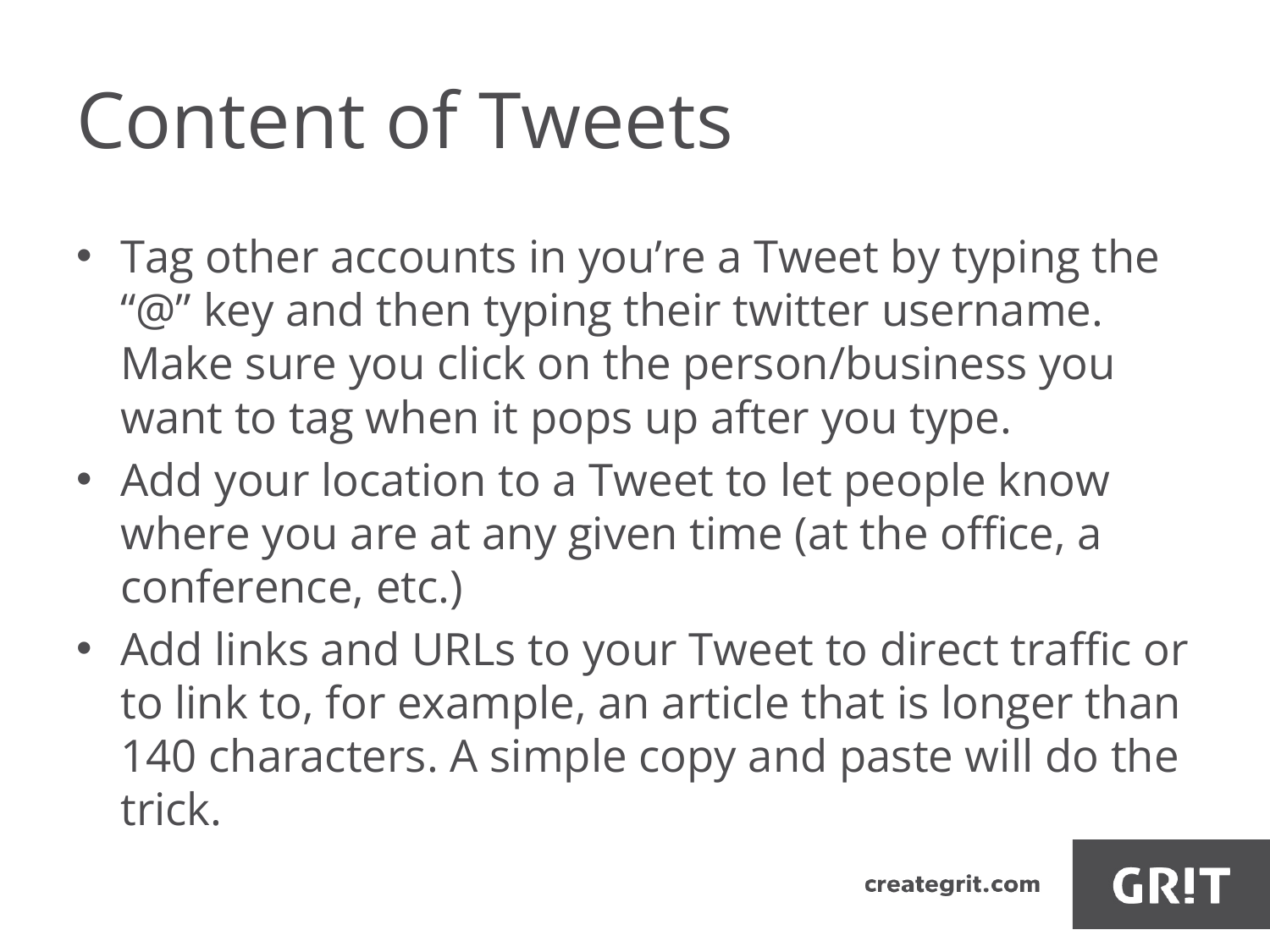

# Content of Tweets
Tag other accounts in you’re a Tweet by typing the “@” key and then typing their twitter username. Make sure you click on the person/business you want to tag when it pops up after you type.
Add your location to a Tweet to let people know where you are at any given time (at the office, a conference, etc.)
Add links and URLs to your Tweet to direct traffic or to link to, for example, an article that is longer than 140 characters. A simple copy and paste will do the trick.